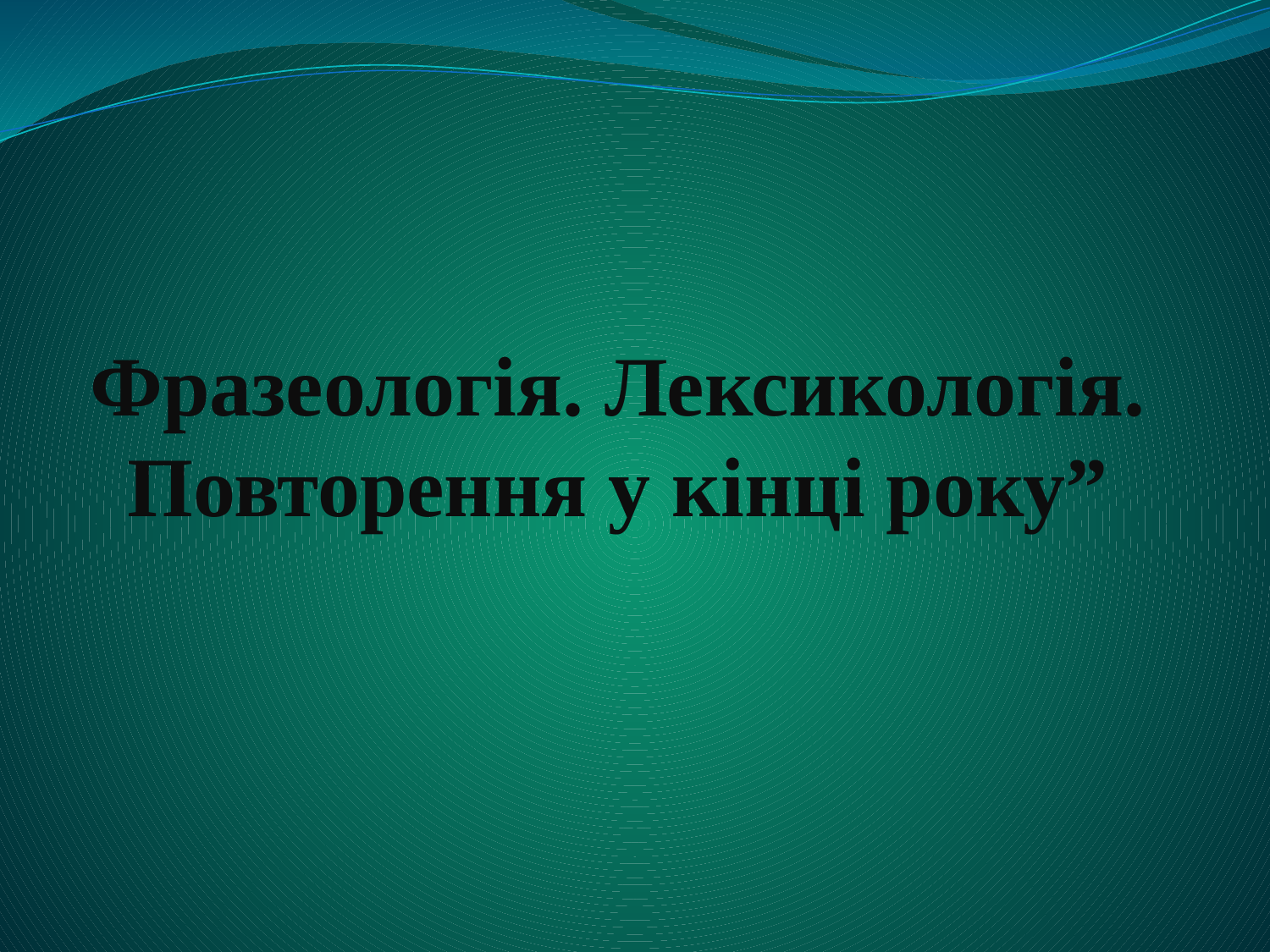

# Фразеологія. Лексикологія. Повторення у кінці року”